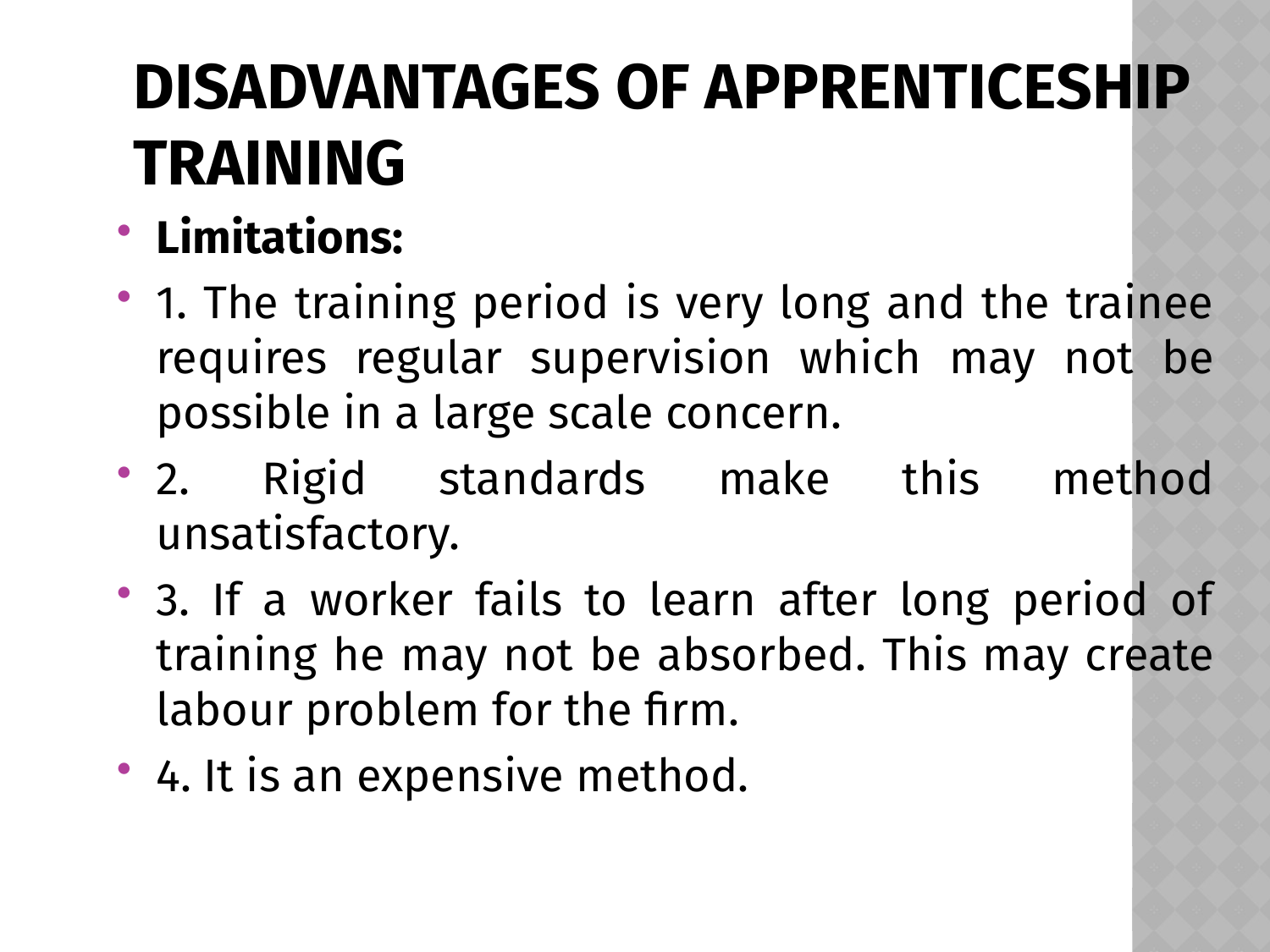

# Disadvantages of Apprenticeship Training
Limitations:
1. The training period is very long and the trainee requires regular supervision which may not be possible in a large scale concern.
2. Rigid standards make this method unsatisfactory.
3. If a worker fails to learn after long period of training he may not be absorbed. This may create labour problem for the firm.
4. It is an expensive method.